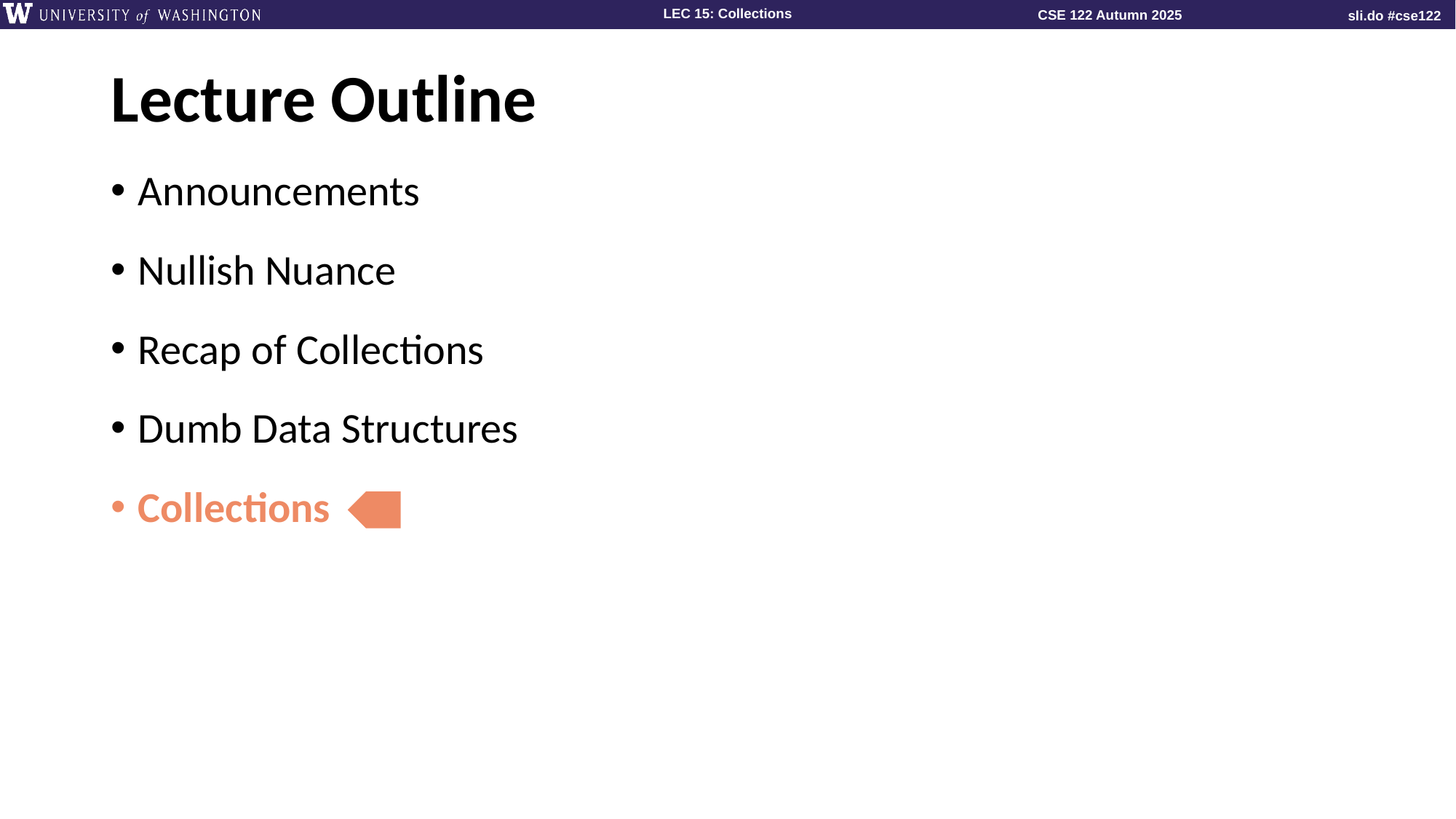

# Lecture Outline
Announcements
Nullish Nuance
Recap of Collections
Dumb Data Structures
Collections